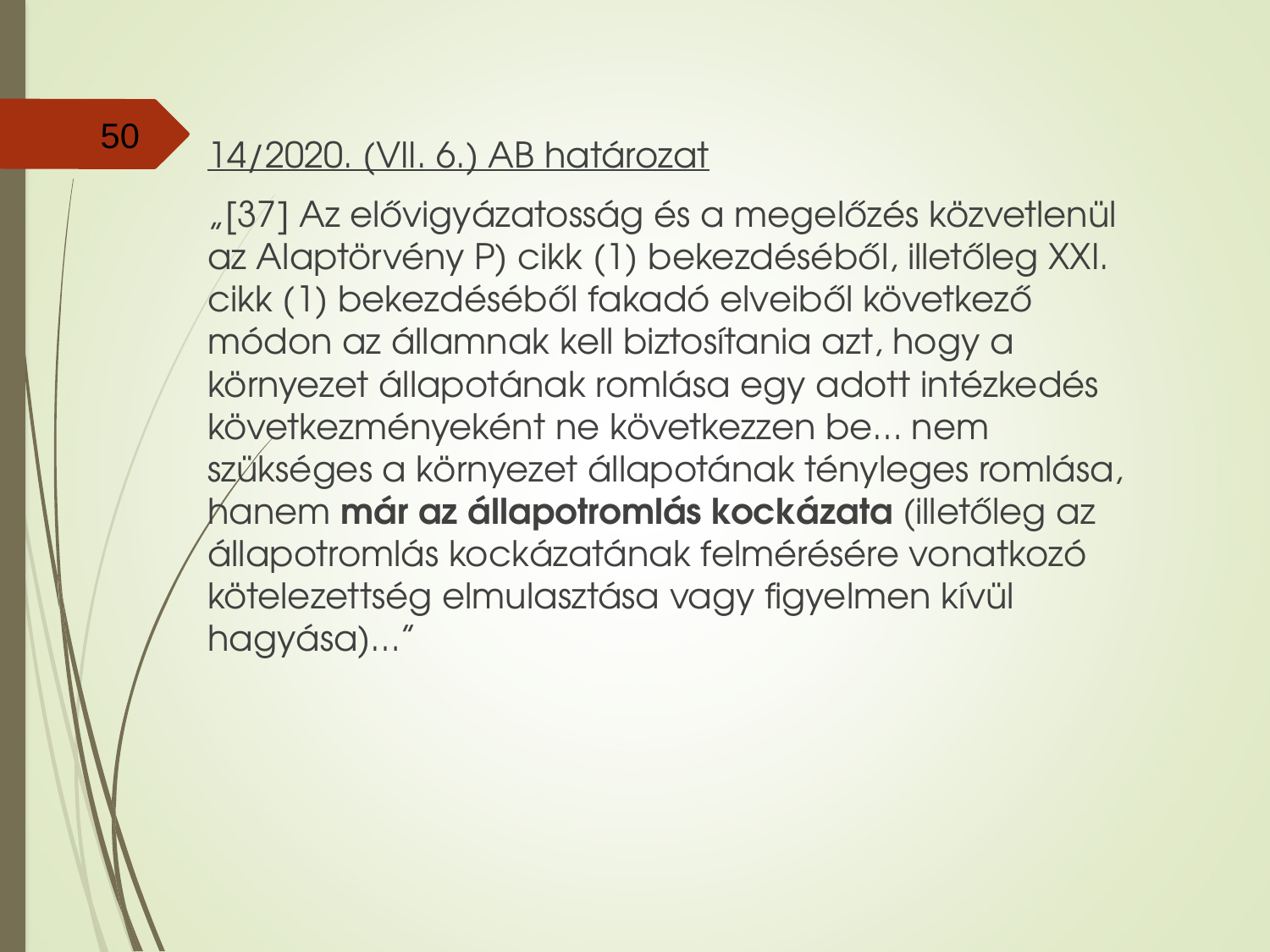

#
50
14/2020. (VII. 6.) AB határozat
„[37] Az elővigyázatosság és a megelőzés közvetlenül az Alaptörvény P) cikk (1) bekezdéséből, illetőleg XXI. cikk (1) bekezdéséből fakadó elveiből következő módon az államnak kell biztosítania azt, hogy a környezet állapotának romlása egy adott intézkedés következményeként ne következzen be… nem szükséges a környezet állapotának tényleges romlása, hanem már az állapotromlás kockázata (illetőleg az állapotromlás kockázatának felmérésére vonatkozó kötelezettség elmulasztása vagy figyelmen kívül hagyása)…”